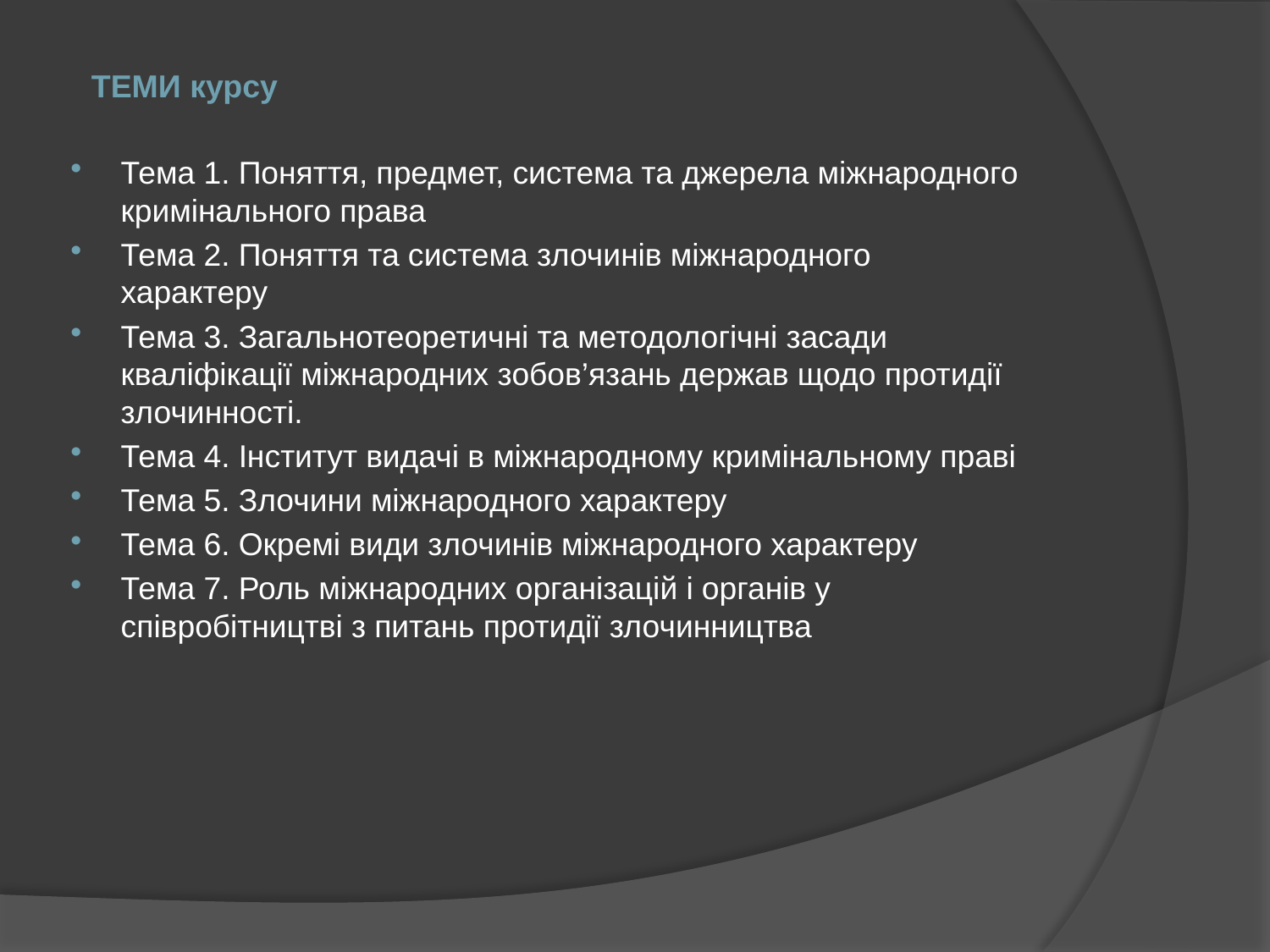

# ТЕМИ курсу
Тема 1. Поняття, предмет, система та джерела міжнародного кримінального права
Тема 2. Поняття та система злочинів міжнародного характеру
Тема 3. Загальнотеоретичні та методологічні засади кваліфікації міжнародних зобов’язань держав щодо протидії злочинності.
Тема 4. Інститут видачі в міжнародному кримінальному праві
Тема 5. Злочини міжнародного характеру
Тема 6. Окремі види злочинів міжнародного характеру
Тема 7. Роль міжнародних організацій і органів у співробітництві з питань протидії злочинництва